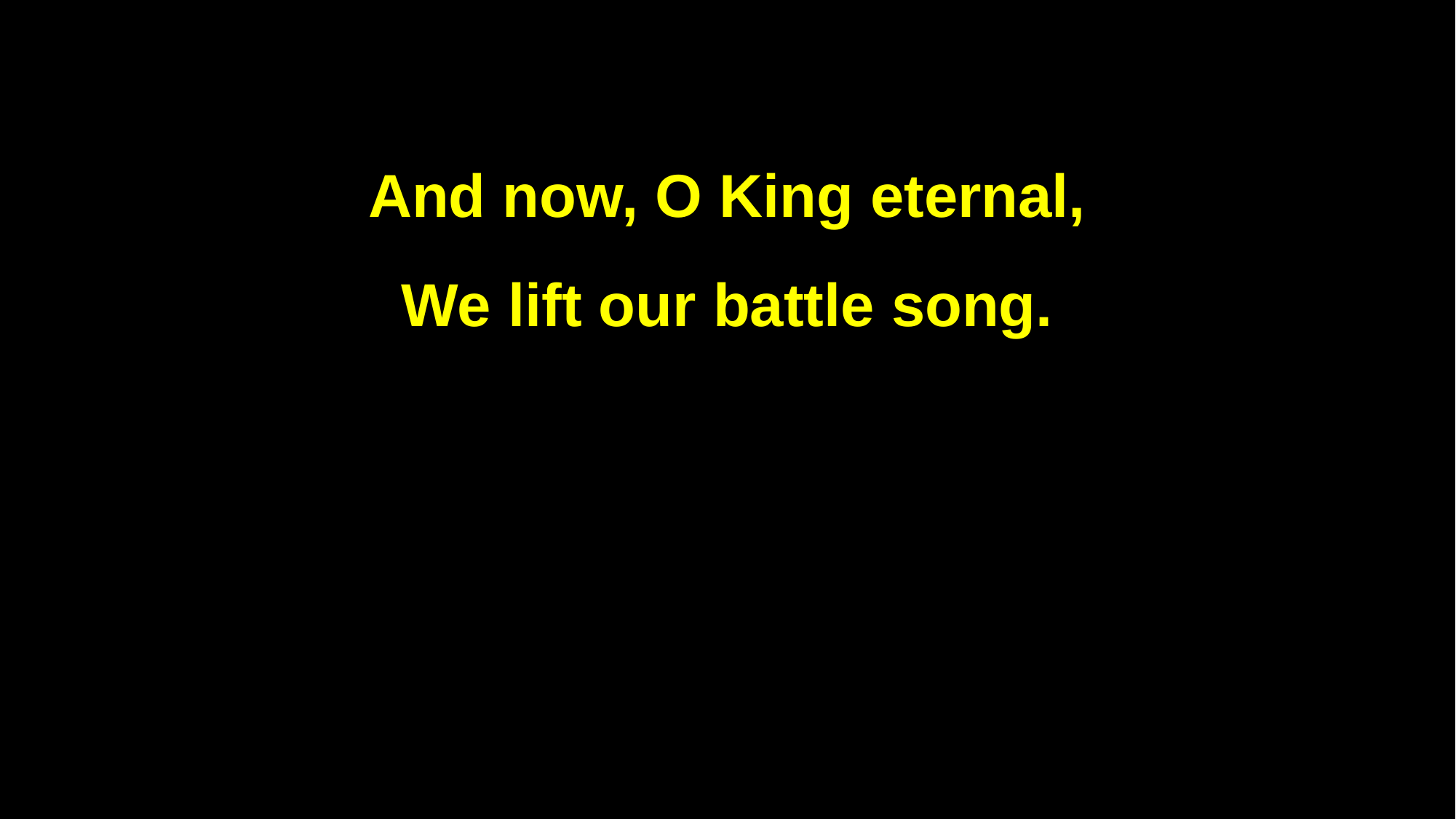

And now, O King eternal,
We lift our battle song.